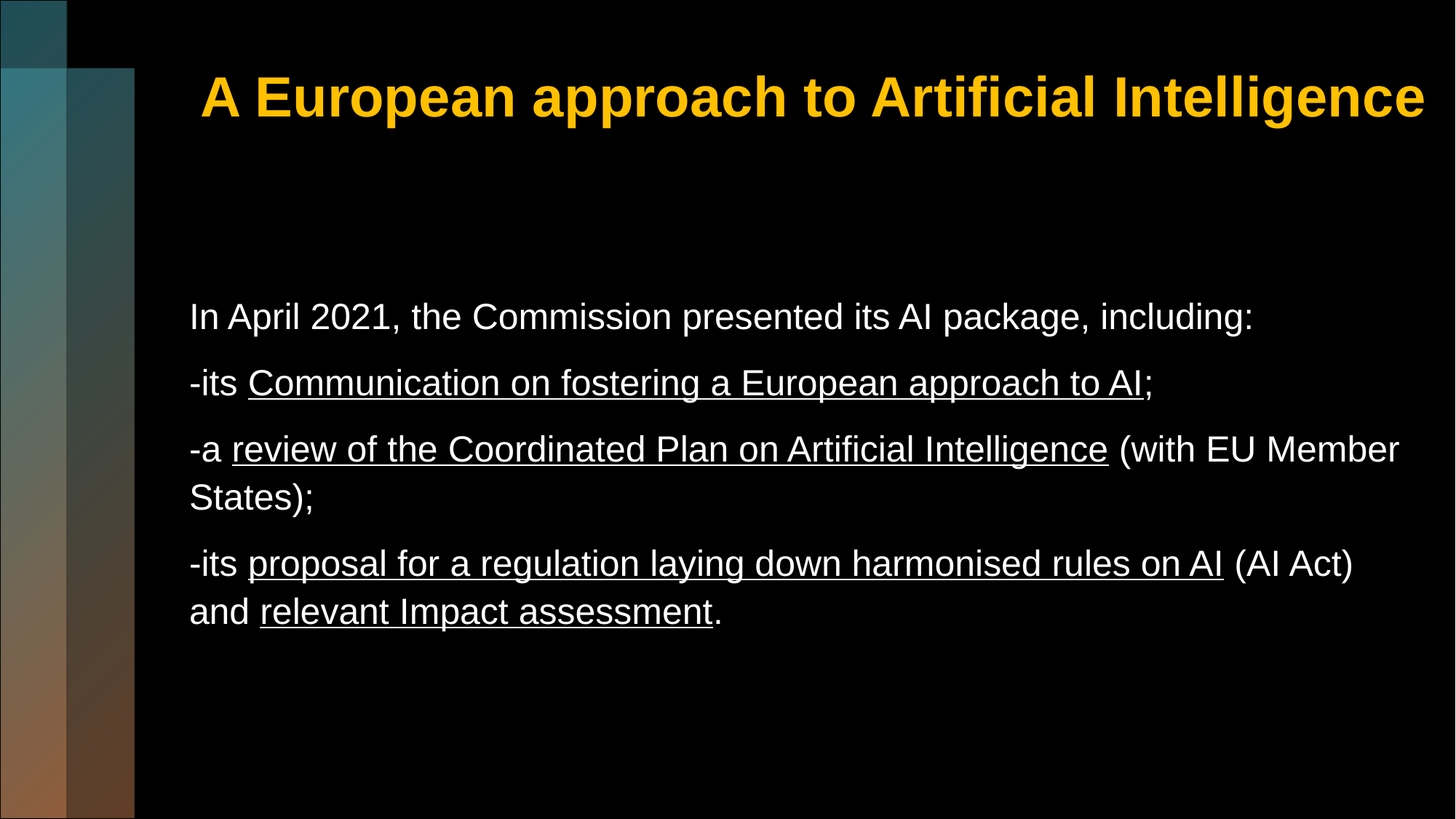

# A European approach to Artificial Intelligence

In April 2021, the Commission presented its AI package, including:
-its Communication on fostering a European approach to AI;
-a review of the Coordinated Plan on Artificial Intelligence (with EU Member States);
-its proposal for a regulation laying down harmonised rules on AI (AI Act) and relevant Impact assessment.